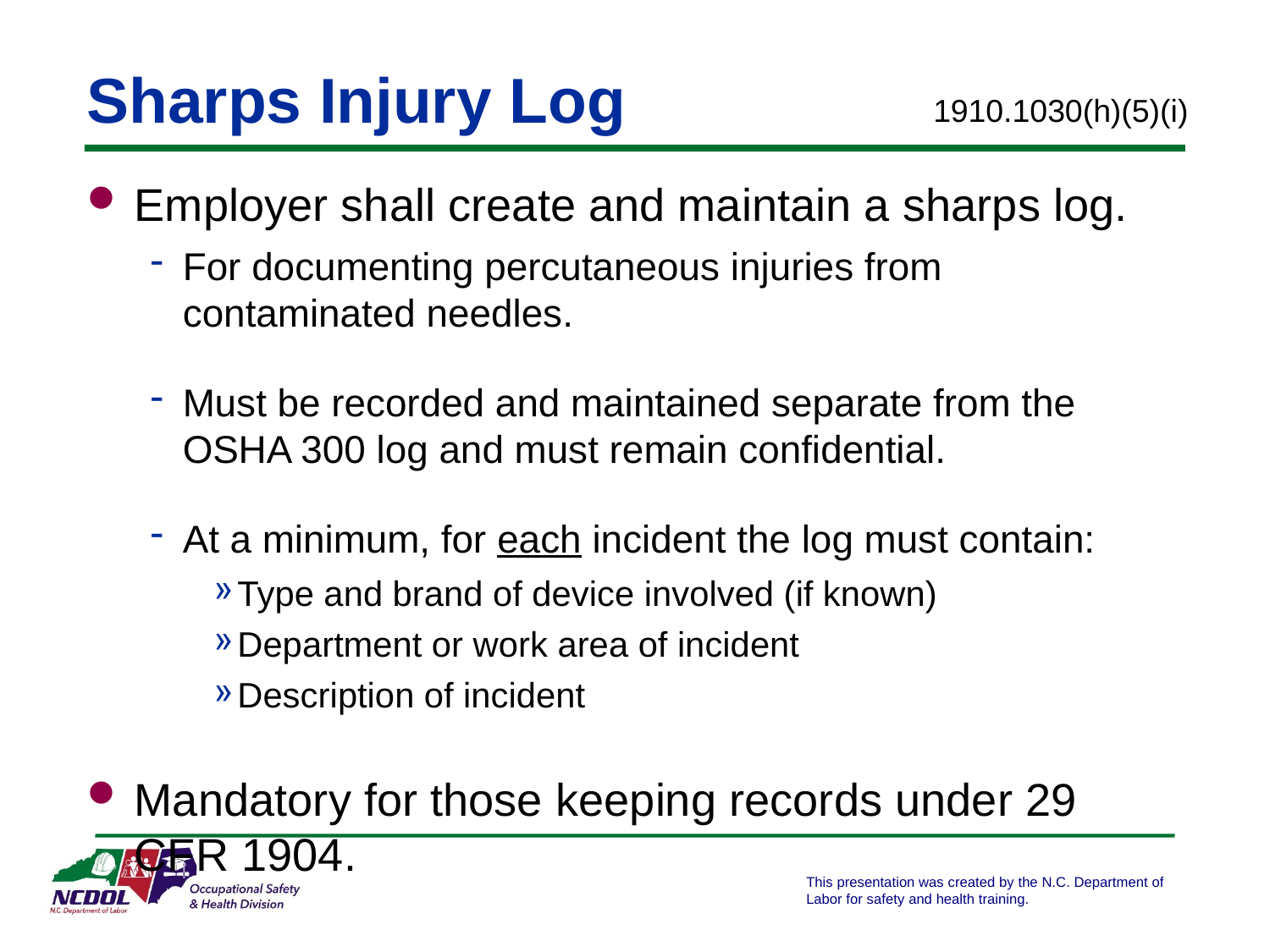

Sharps Injury Log
1910.1030(h)(5)(i)
Employer shall create and maintain a sharps log.
For documenting percutaneous injuries from contaminated needles.

Must be recorded and maintained separate from the  OSHA 300 log and must remain confidential.

At a minimum, for each incident the log must contain:
Type and brand of device involved (if known)
Department or work area of incident
Description of incident

Mandatory for those keeping records under 29 CFR 1904.